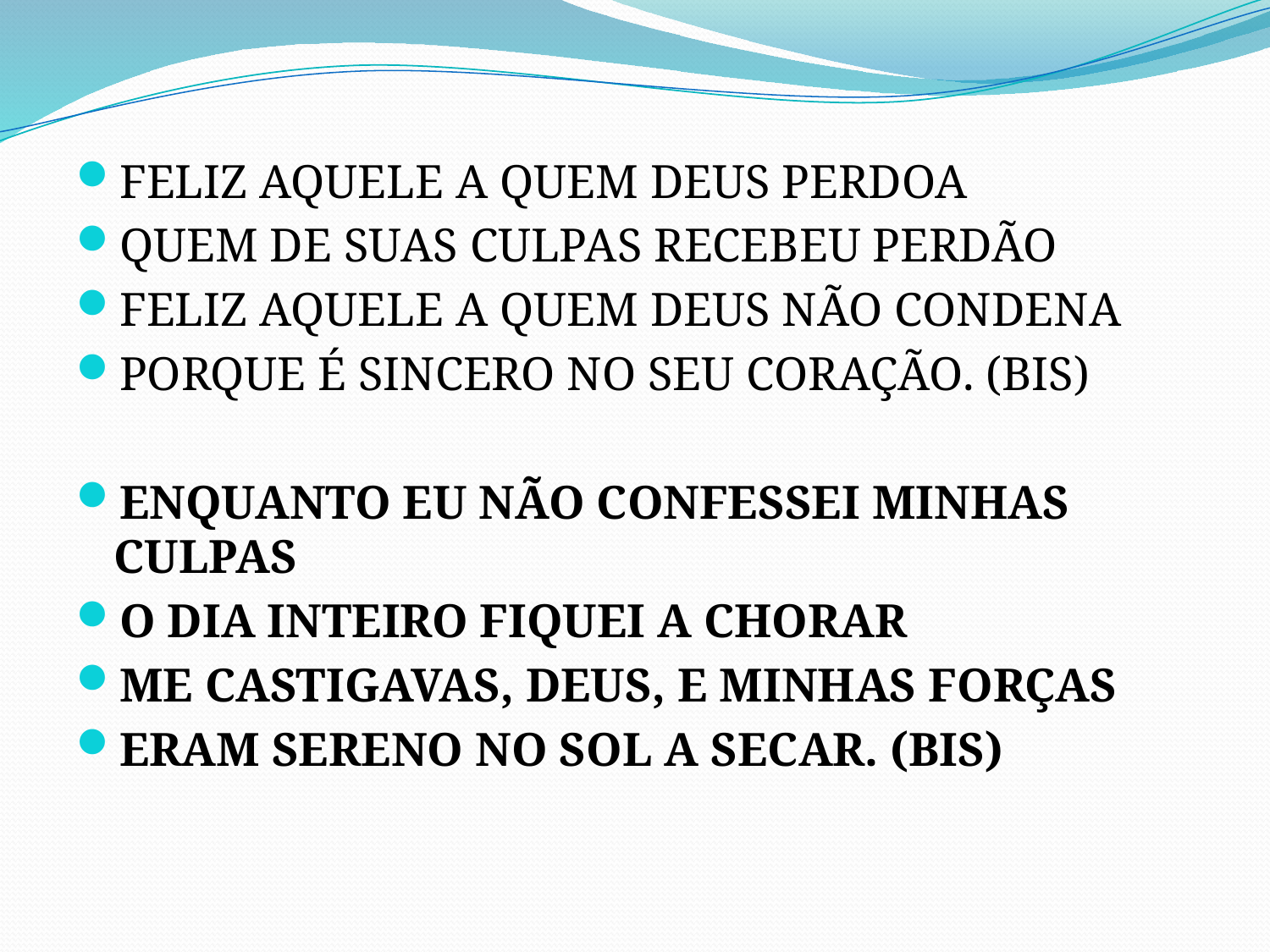

FELIZ AQUELE A QUEM DEUS PERDOA
QUEM DE SUAS CULPAS RECEBEU PERDÃO
FELIZ AQUELE A QUEM DEUS NÃO CONDENA
PORQUE É SINCERO NO SEU CORAÇÃO. (BIS)

ENQUANTO EU NÃO CONFESSEI MINHAS CULPAS
O DIA INTEIRO FIQUEI A CHORAR
ME CASTIGAVAS, DEUS, E MINHAS FORÇAS
ERAM SERENO NO SOL A SECAR. (BIS)